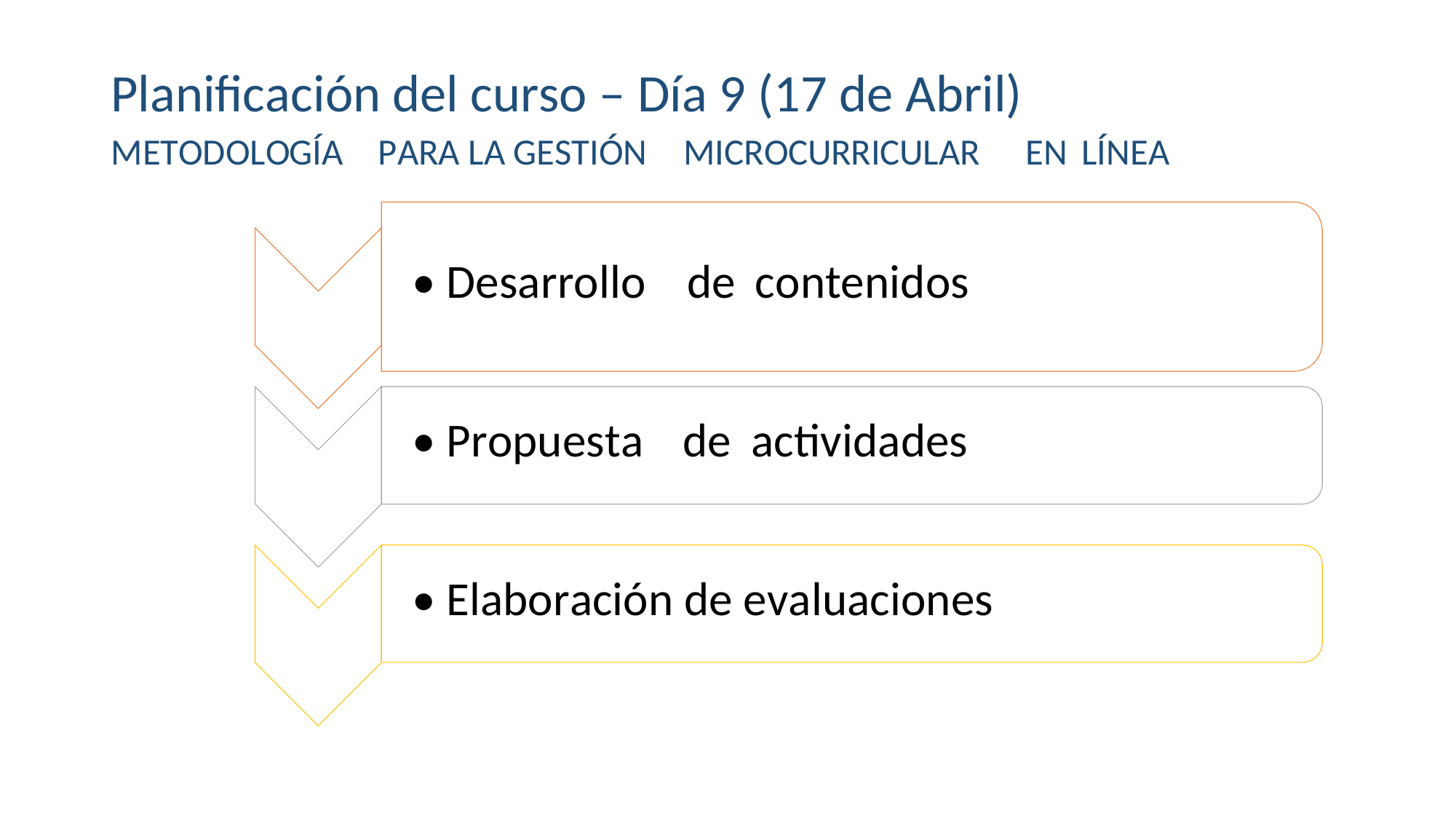

Planificación del curso – Día 9 (17 de Abril)

METODOLOGÍA
PARA LA GESTIÓN
MICROCURRICULAR
EN
LÍNEA

• Desarrollo
de
contenidos

• Propuesta
de
actividades

• Elaboración de evaluaciones